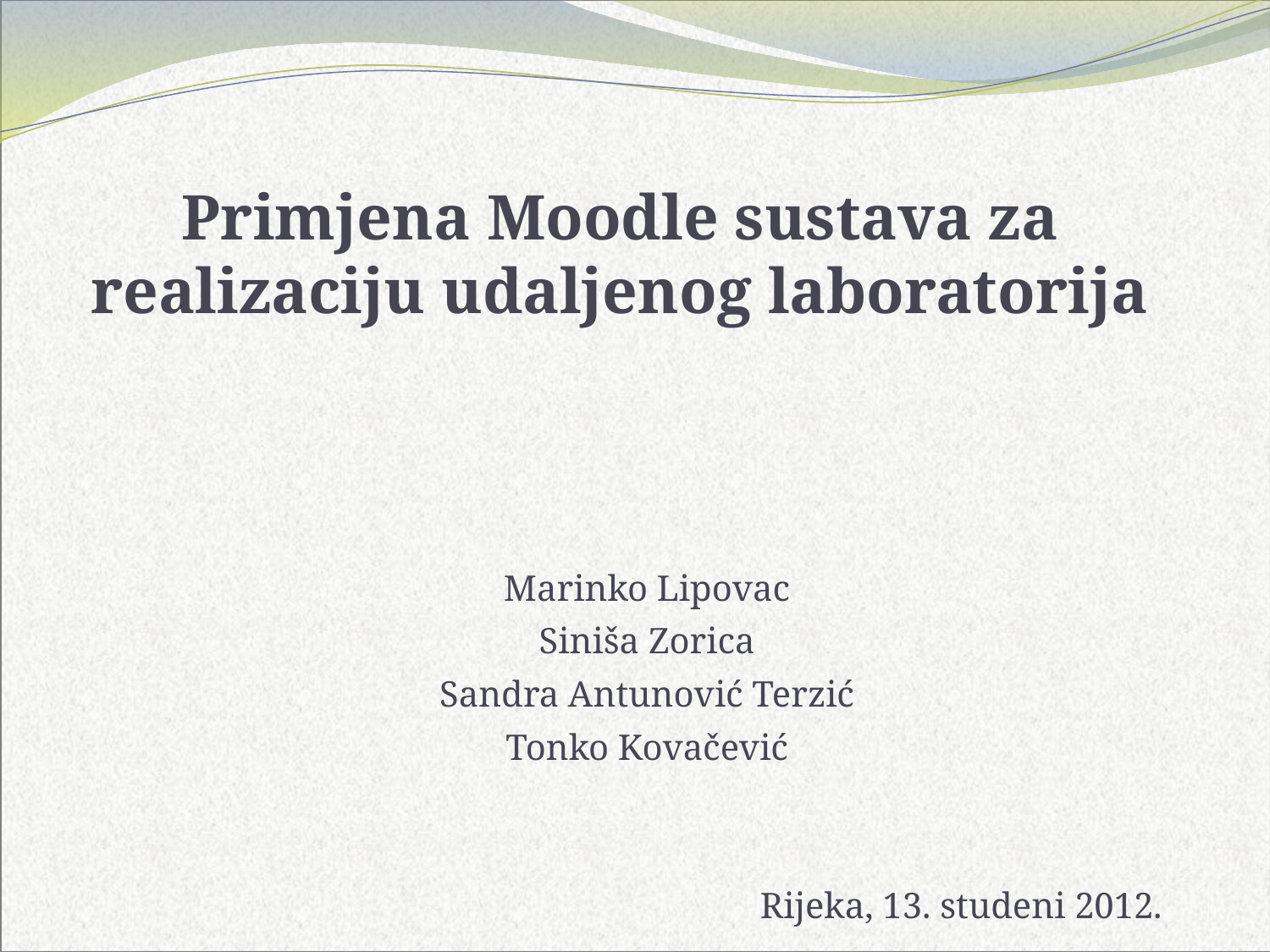

Primjena Moodle sustava za realizaciju udaljenog laboratorija
Marinko Lipovac
Siniša Zorica
Sandra Antunović Terzić
Tonko Kovačević

Rijeka, 13. studeni 2012.